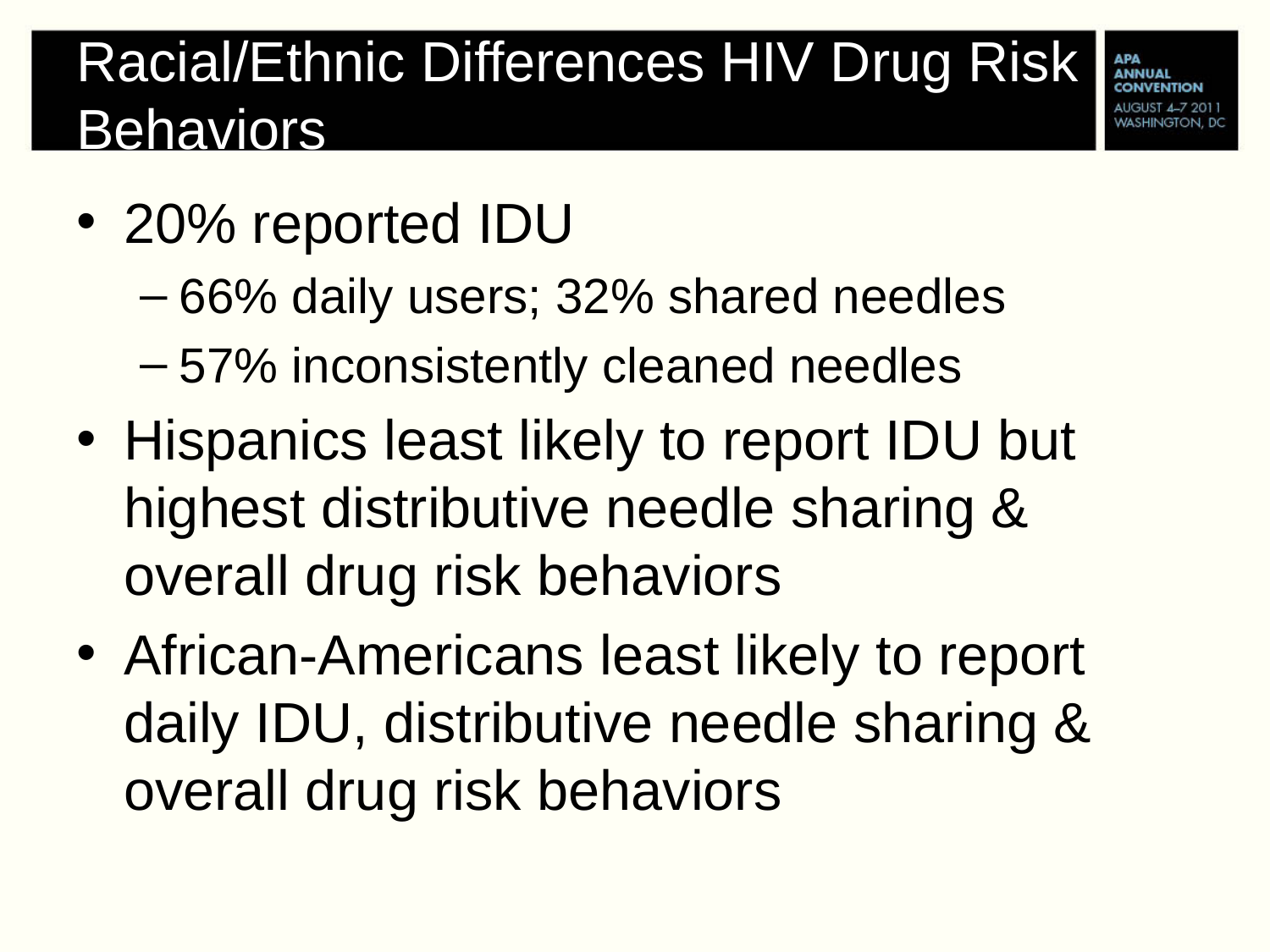

# Racial/Ethnic Differences HIV Drug Risk Behaviors
20% reported IDU
66% daily users; 32% shared needles
57% inconsistently cleaned needles
Hispanics least likely to report IDU but highest distributive needle sharing & overall drug risk behaviors
African-Americans least likely to report daily IDU, distributive needle sharing & overall drug risk behaviors